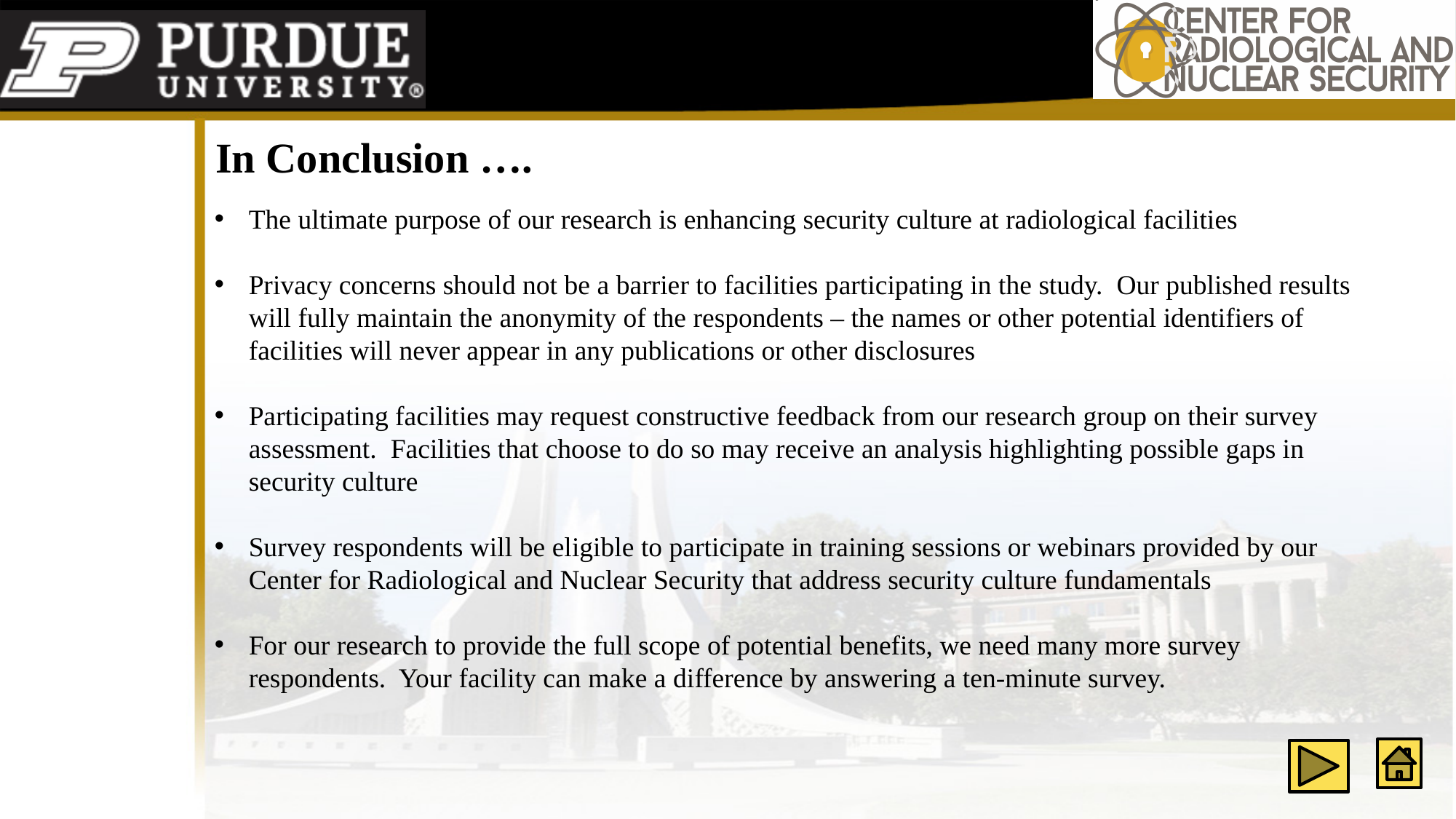

# In Conclusion ….
The ultimate purpose of our research is enhancing security culture at radiological facilities

Privacy concerns should not be a barrier to facilities participating in the study.  Our published results will fully maintain the anonymity of the respondents – the names or other potential identifiers of facilities will never appear in any publications or other disclosures

Participating facilities may request constructive feedback from our research group on their survey assessment.  Facilities that choose to do so may receive an analysis highlighting possible gaps in security culture

Survey respondents will be eligible to participate in training sessions or webinars provided by our Center for Radiological and Nuclear Security that address security culture fundamentals

For our research to provide the full scope of potential benefits, we need many more survey respondents.  Your facility can make a difference by answering a ten-minute survey.